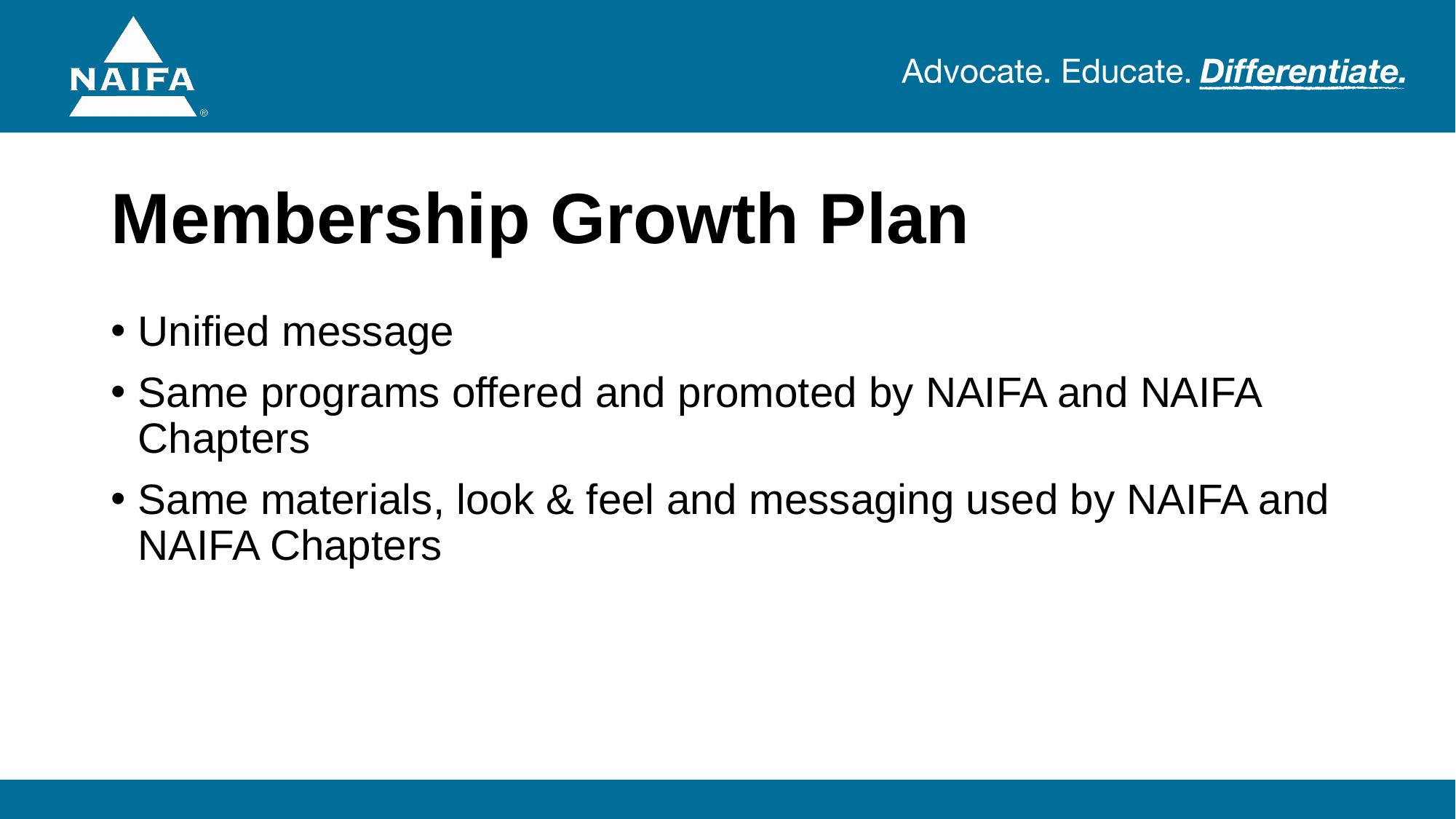

# Membership Growth Plan
Unified message
Same programs offered and promoted by NAIFA and NAIFA Chapters
Same materials, look & feel and messaging used by NAIFA and NAIFA Chapters